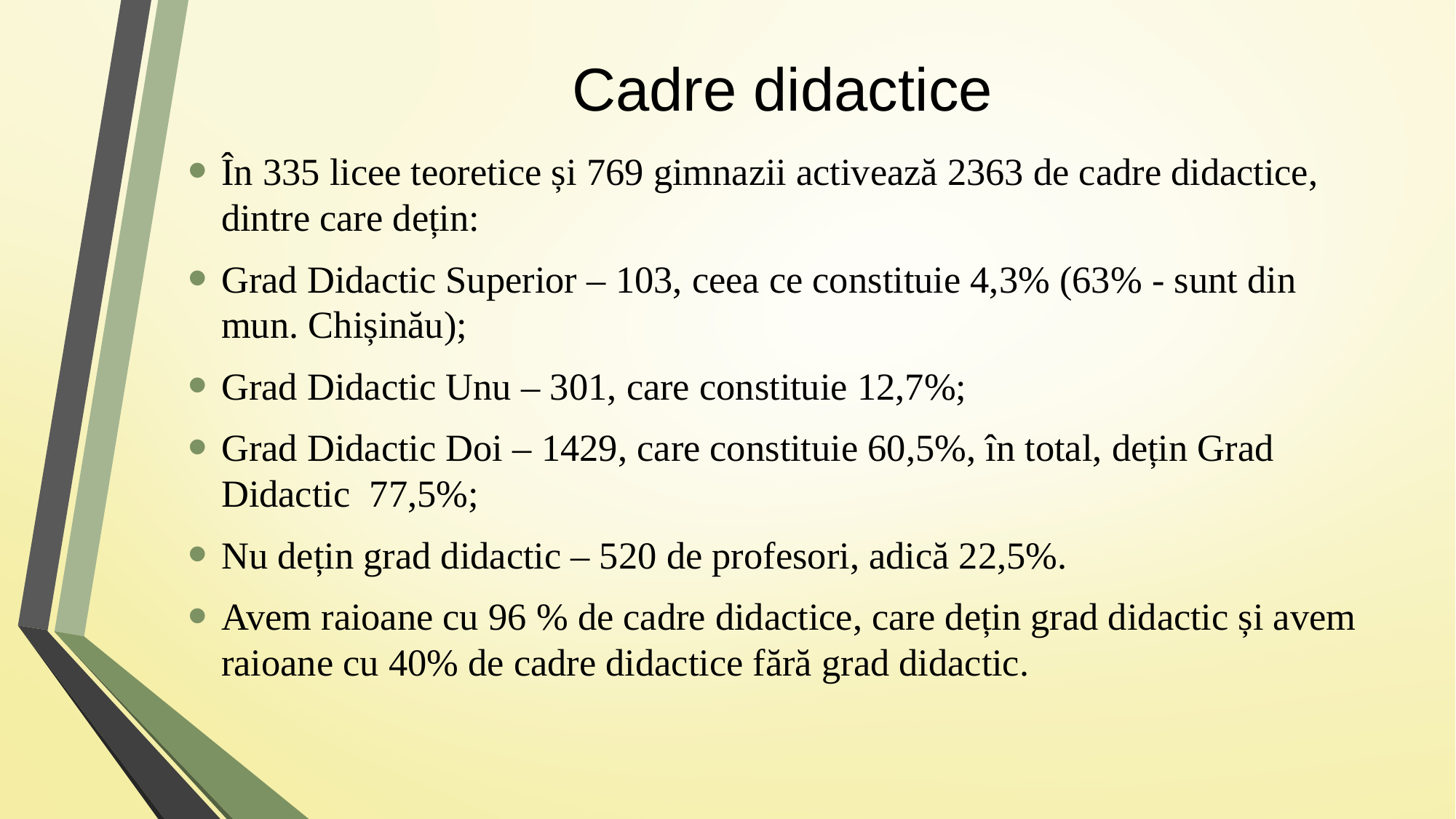

# Cadre didactice
În 335 licee teoretice și 769 gimnazii activează 2363 de cadre didactice, dintre care dețin:
Grad Didactic Superior – 103, ceea ce constituie 4,3% (63% - sunt din mun. Chișinău);
Grad Didactic Unu – 301, care constituie 12,7%;
Grad Didactic Doi – 1429, care constituie 60,5%, în total, dețin Grad Didactic  77,5%;
Nu dețin grad didactic – 520 de profesori, adică 22,5%.
Avem raioane cu 96 % de cadre didactice, care dețin grad didactic și avem raioane cu 40% de cadre didactice fără grad didactic.